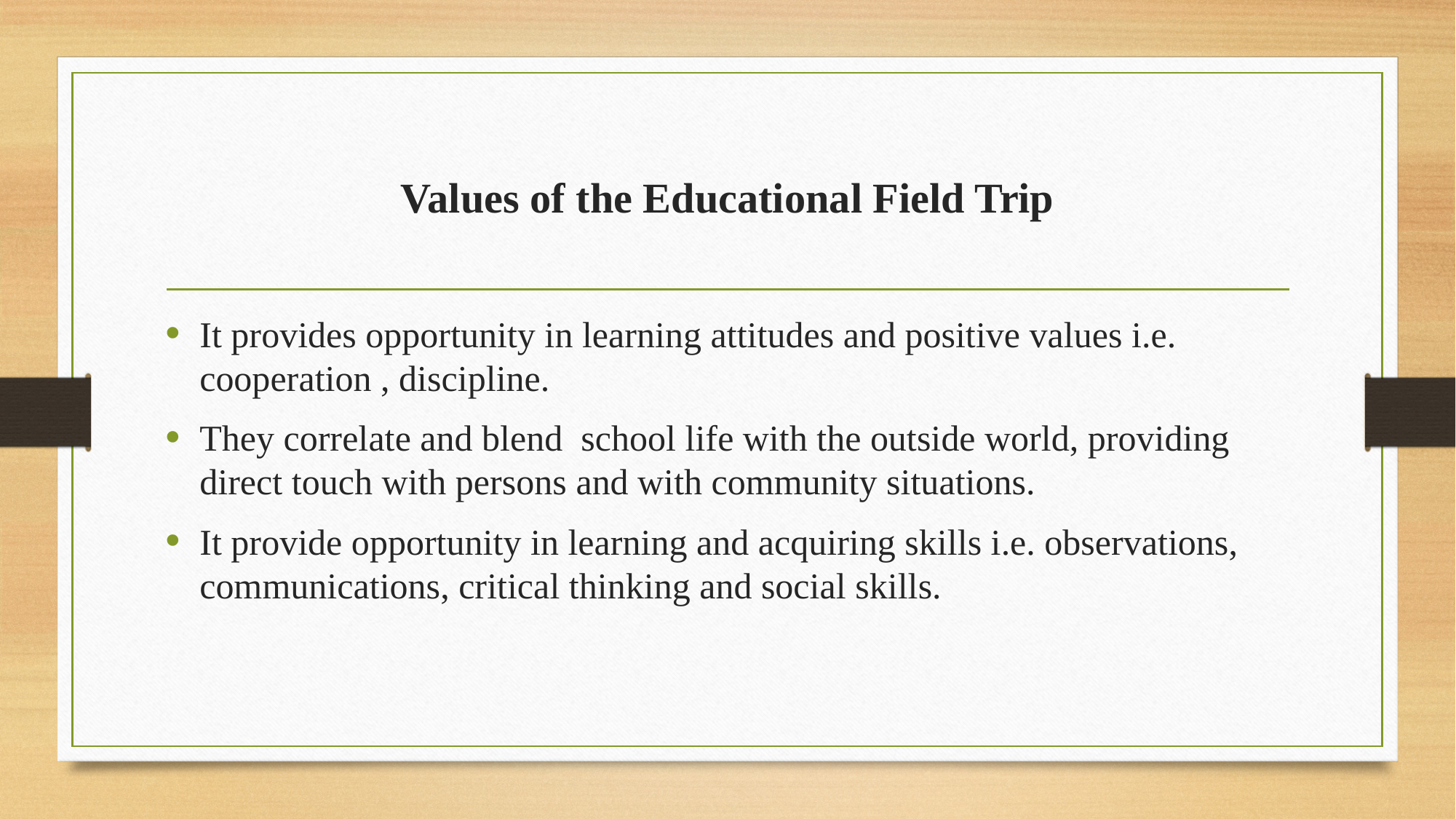

# Values of the Educational Field Trip
It provides opportunity in learning attitudes and positive values i.e. cooperation , discipline.
They correlate and blend  school life with the outside world, providing direct touch with persons and with community situations.
It provide opportunity in learning and acquiring skills i.e. observations, communications, critical thinking and social skills.